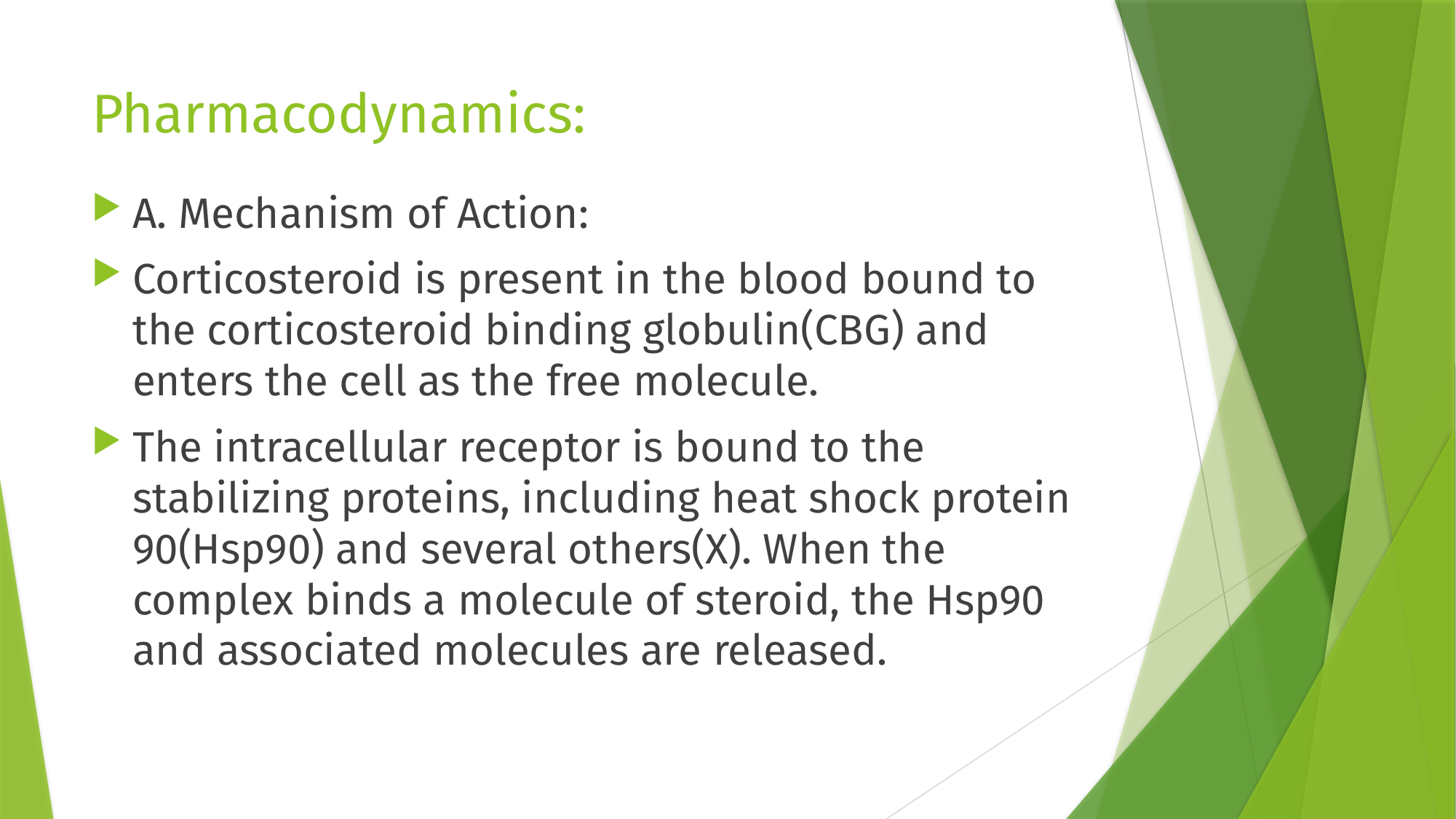

# Pharmacodynamics:
A. Mechanism of Action:
Corticosteroid is present in the blood bound to the corticosteroid binding globulin(CBG) and enters the cell as the free molecule.
The intracellular receptor is bound to the stabilizing proteins, including heat shock protein 90(Hsp90) and several others(X). When the complex binds a molecule of steroid, the Hsp90 and associated molecules are released.